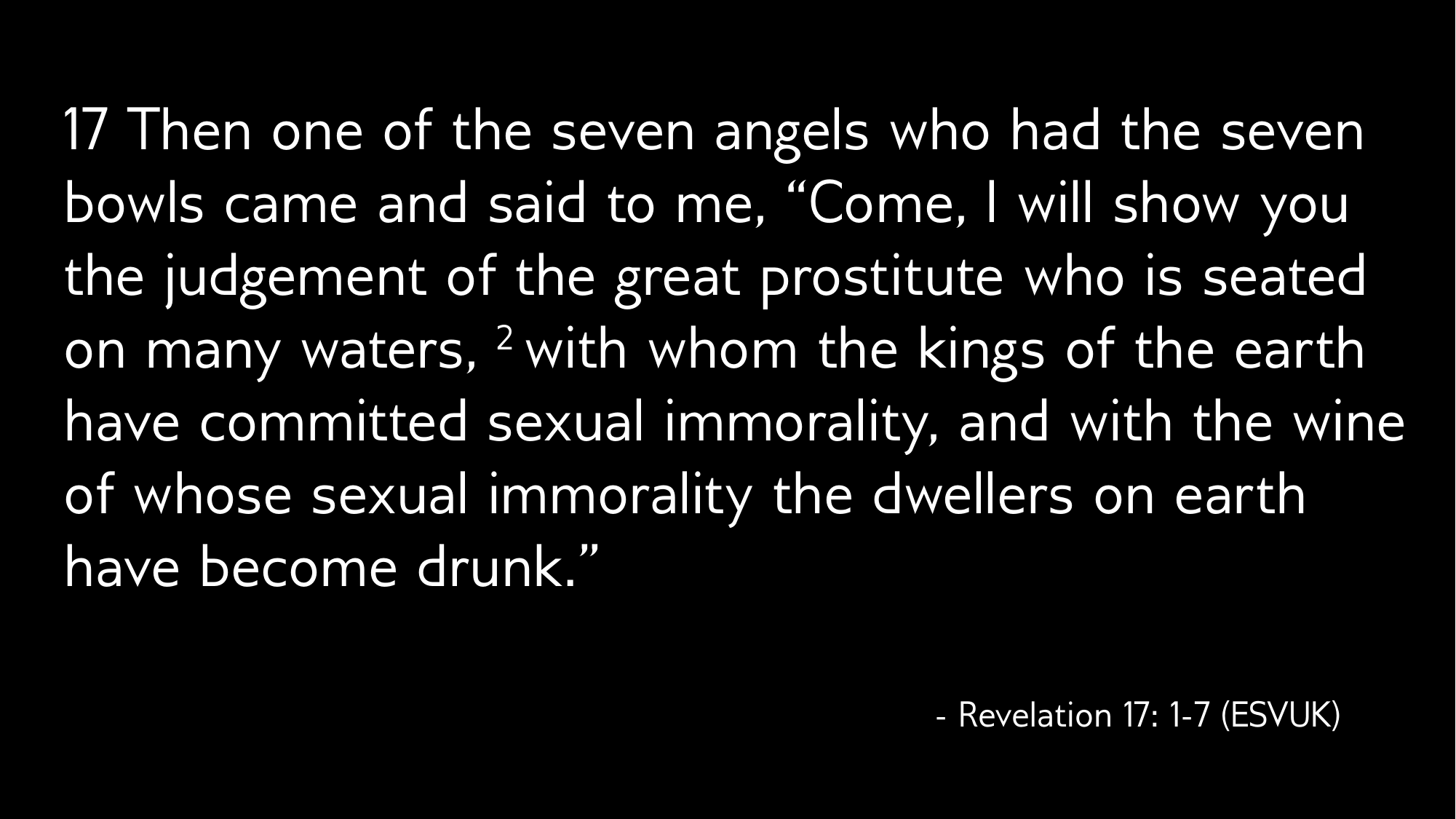

17 Then one of the seven angels who had the seven bowls came and said to me, “Come, I will show you the judgement of the great prostitute who is seated on many waters, 2 with whom the kings of the earth have committed sexual immorality, and with the wine of whose sexual immorality the dwellers on earth have become drunk.”
- Revelation 17: 1-7 (ESVUK)